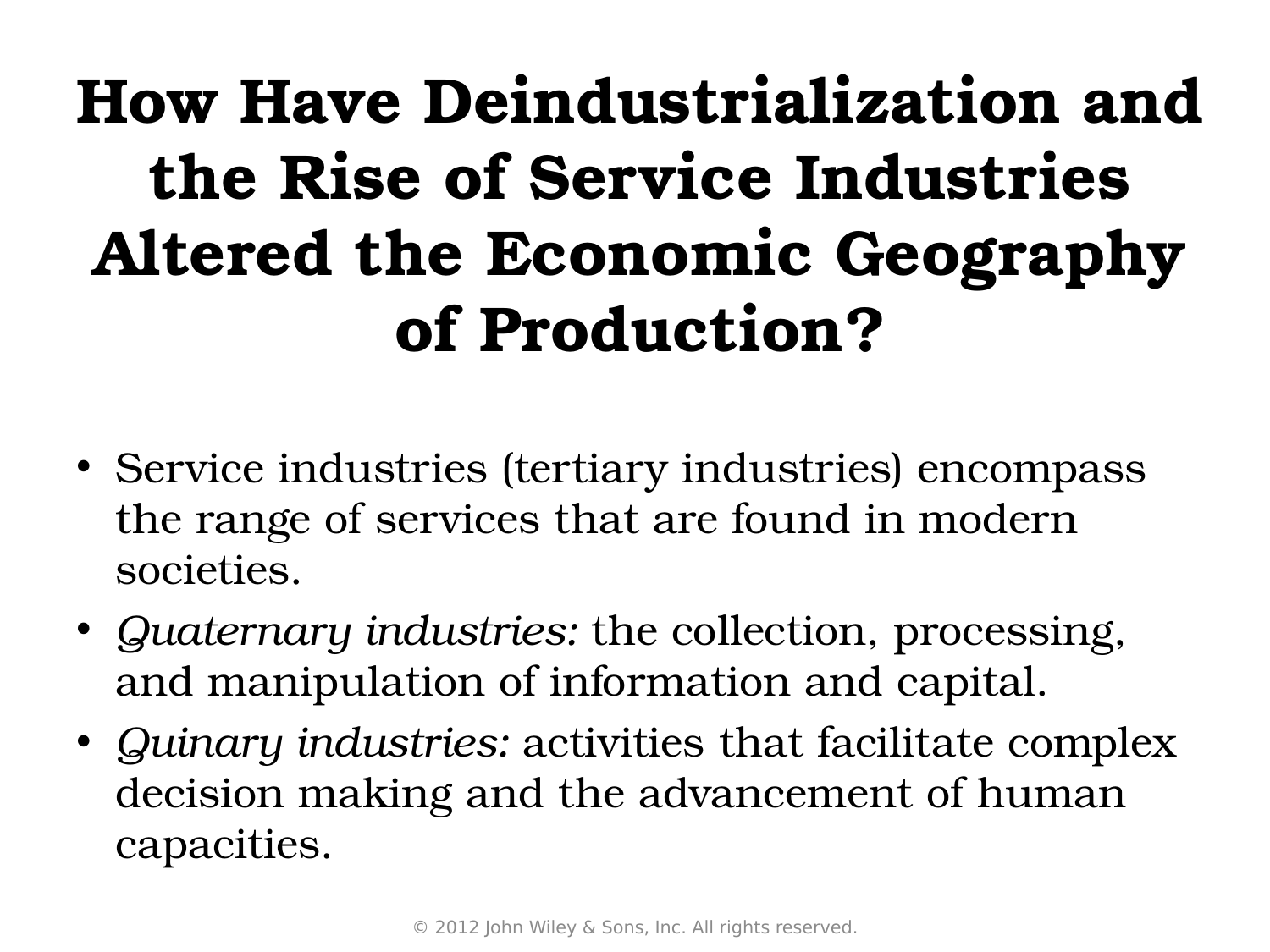

How Have Deindustrialization and the Rise of Service Industries Altered the Economic Geography of Production?

Service industries (tertiary industries) encompass the range of services that are found in modern societies.
Quaternary industries: the collection, processing, and manipulation of information and capital.
Quinary industries: activities that facilitate complex decision making and the advancement of human capacities.
© 2012 John Wiley & Sons, Inc. All rights reserved.